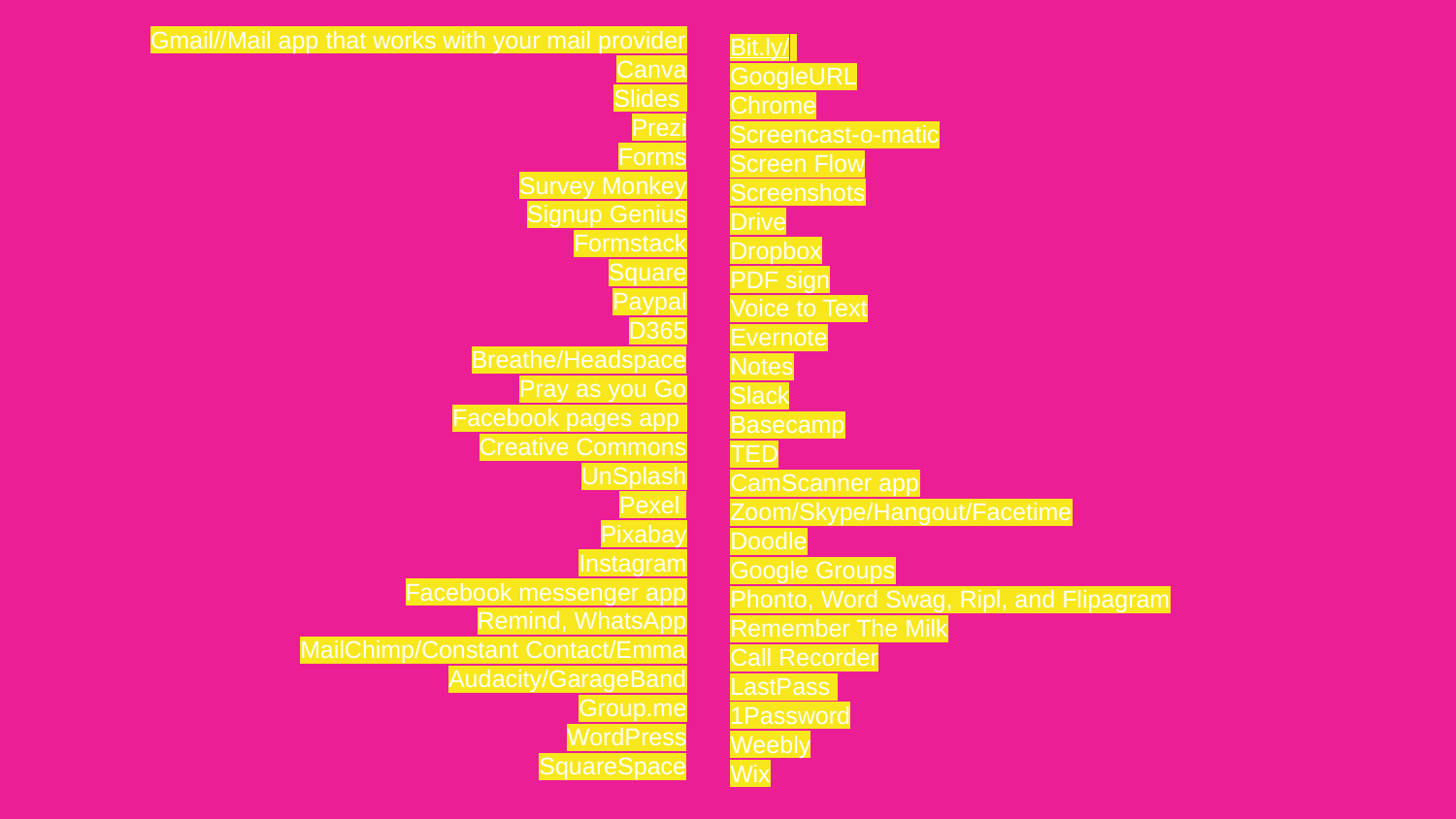

Bit.ly/
GoogleURL
Chrome
Screencast-o-matic
Screen Flow
Screenshots
Drive
Dropbox
PDF sign
Voice to Text
Evernote
Notes
Slack
Basecamp
TED
CamScanner app
Zoom/Skype/Hangout/Facetime
Doodle
Google Groups
Phonto, Word Swag, Ripl, and Flipagram
Remember The Milk
Call Recorder
LastPass
1Password
Weebly
Wix

# Gmail//Mail app that works with your mail provider
Canva
Slides
Prezi
Forms
Survey Monkey
Signup Genius
Formstack
Square
Paypal
D365
Breathe/Headspace
Pray as you Go
Facebook pages app
Creative Commons
UnSplash
Pexel
Pixabay
Instagram
Facebook messenger app
Remind, WhatsApp
MailChimp/Constant Contact/Emma
Audacity/GarageBand
Group.me
WordPress
SquareSpace